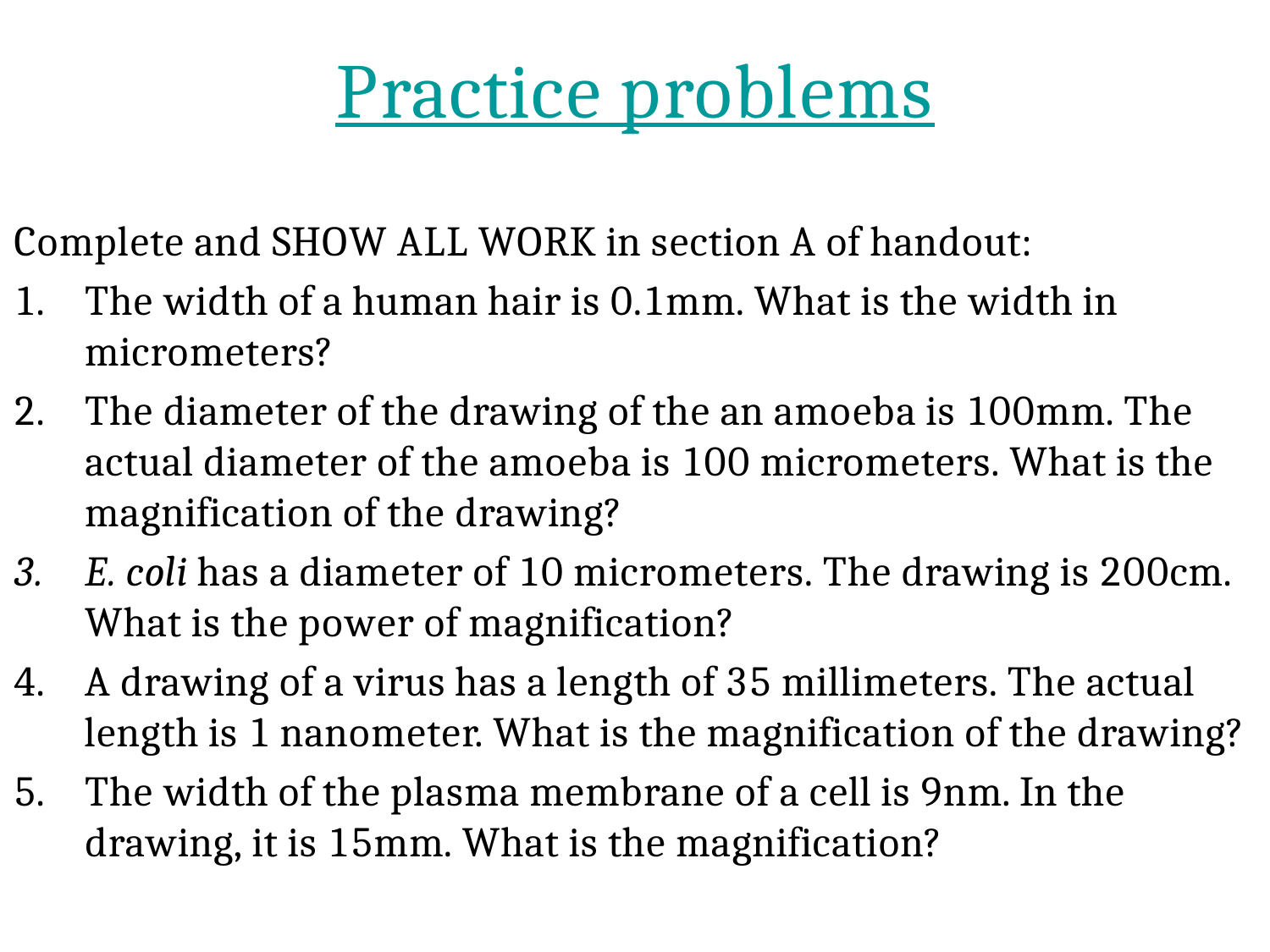

# Practice problems
Complete and SHOW ALL WORK in section A of handout:
The width of a human hair is 0.1mm. What is the width in micrometers?
The diameter of the drawing of the an amoeba is 100mm. The actual diameter of the amoeba is 100 micrometers. What is the magnification of the drawing?
E. coli has a diameter of 10 micrometers. The drawing is 200cm. What is the power of magnification?
A drawing of a virus has a length of 35 millimeters. The actual length is 1 nanometer. What is the magnification of the drawing?
The width of the plasma membrane of a cell is 9nm. In the drawing, it is 15mm. What is the magnification?